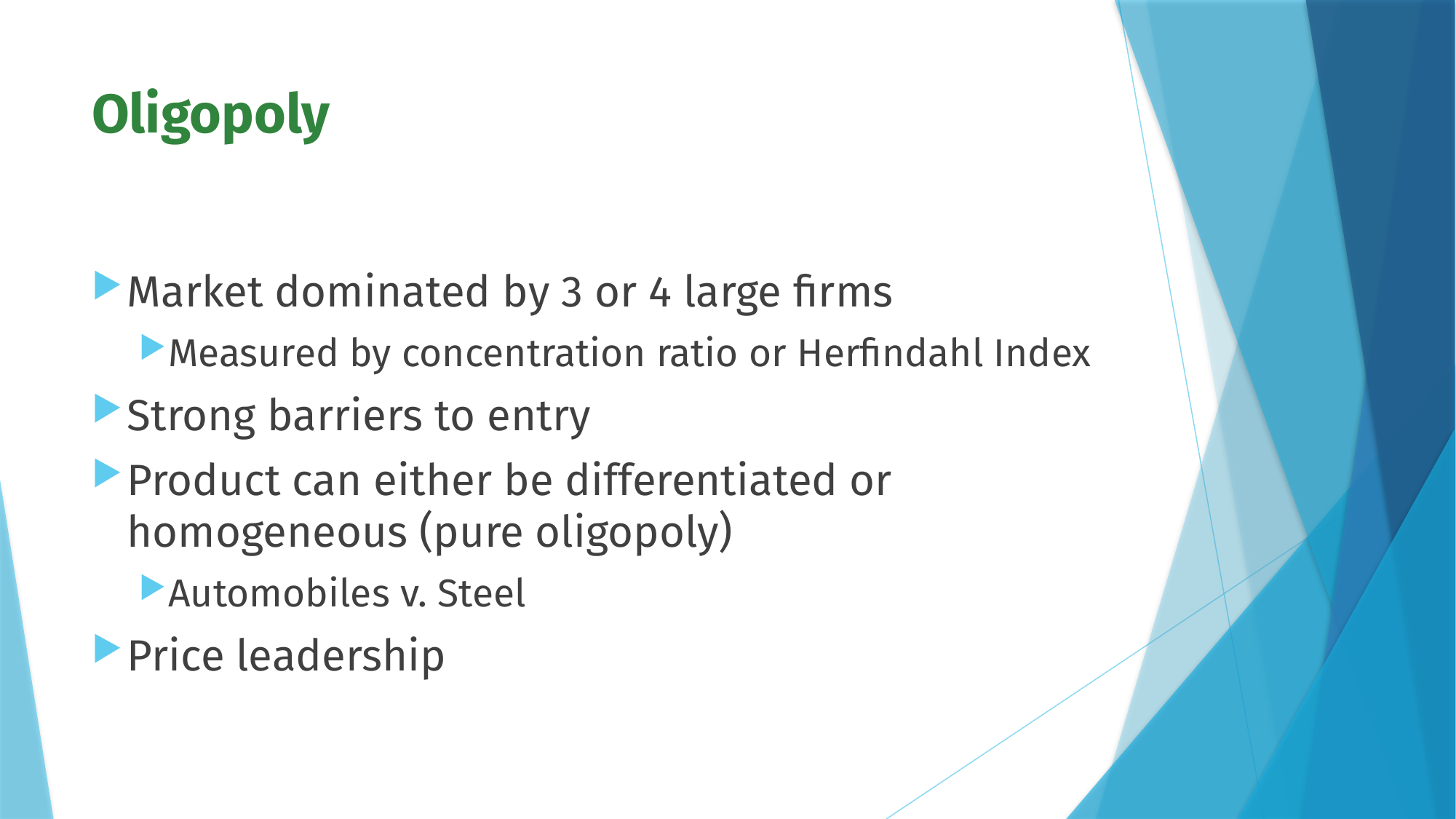

# Oligopoly
Market dominated by 3 or 4 large firms
Measured by concentration ratio or Herfindahl Index
Strong barriers to entry
Product can either be differentiated or homogeneous (pure oligopoly)
Automobiles v. Steel
Price leadership